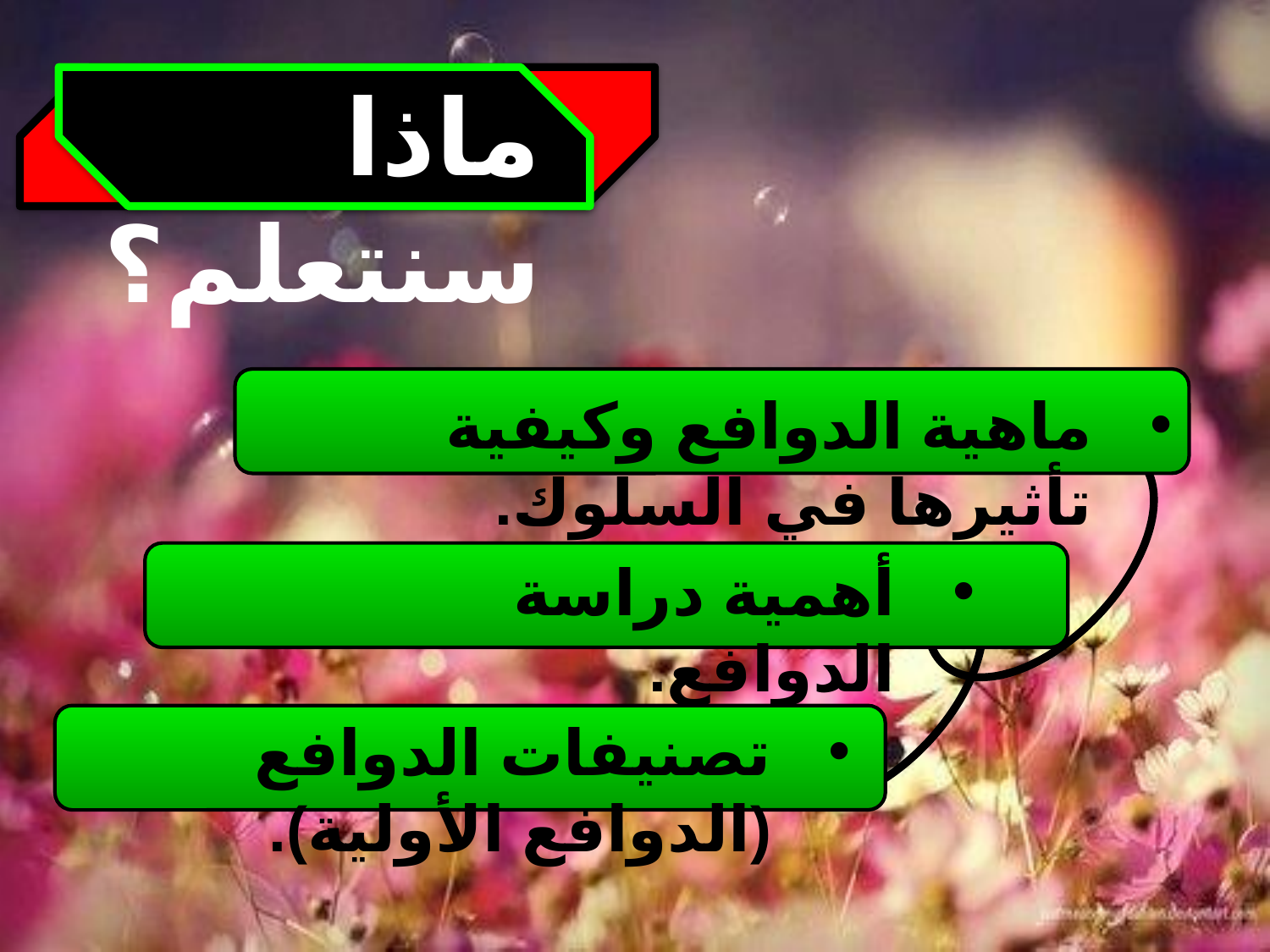

ماذا سنتعلم؟

ماهية الدوافع وكيفية تأثيرها في السلوك.

أهمية دراسة الدوافع.

تصنيفات الدوافع (الدوافع الأولية).